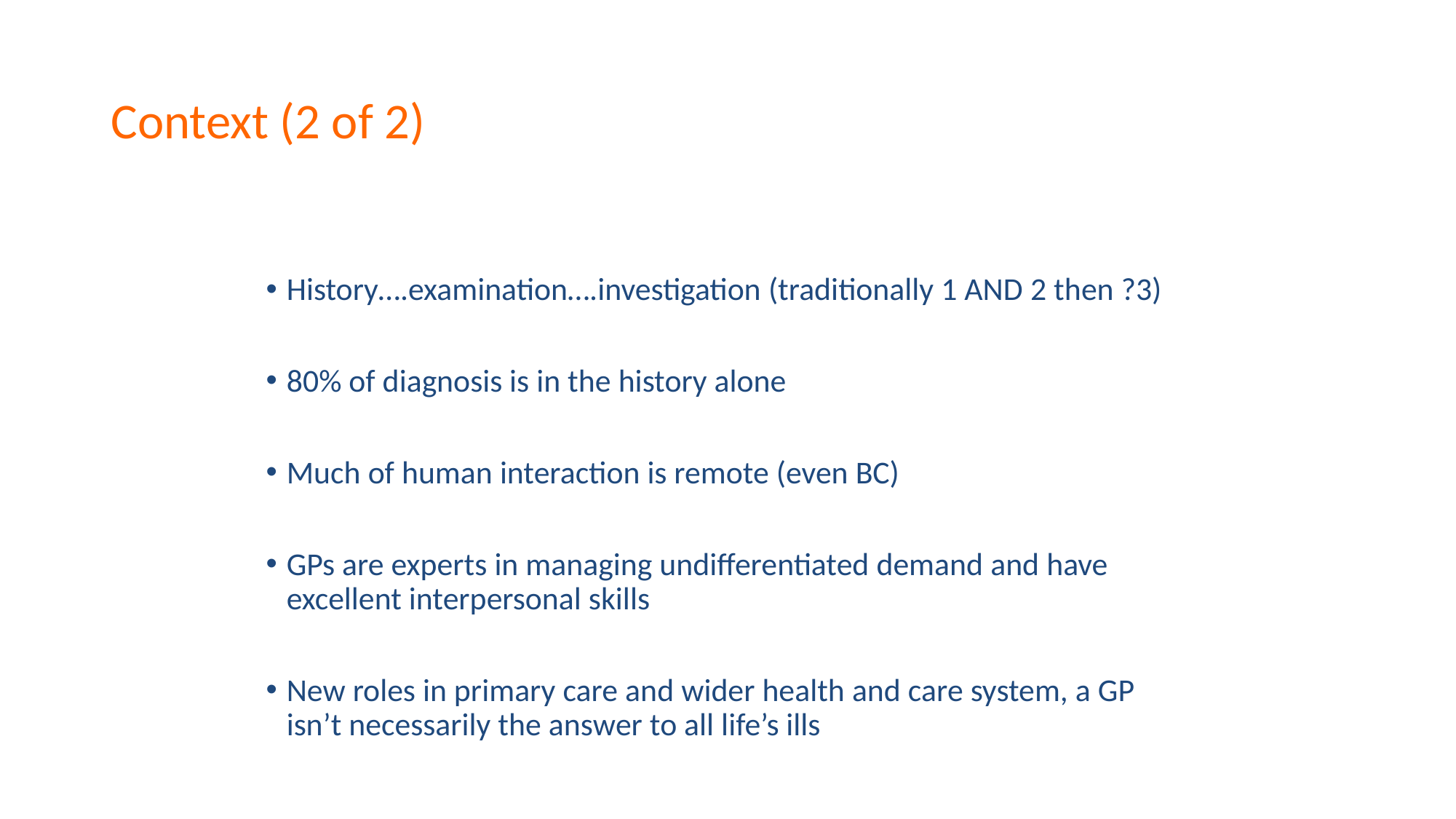

# Context (2 of 2)

History….examination….investigation (traditionally 1 AND 2 then ?3)

80% of diagnosis is in the history alone

Much of human interaction is remote (even BC)

GPs are experts in managing undifferentiated demand and have excellent interpersonal skills

New roles in primary care and wider health and care system, a GP isn’t necessarily the answer to all life’s ills

15/07/2020
Dr Steve Laitner